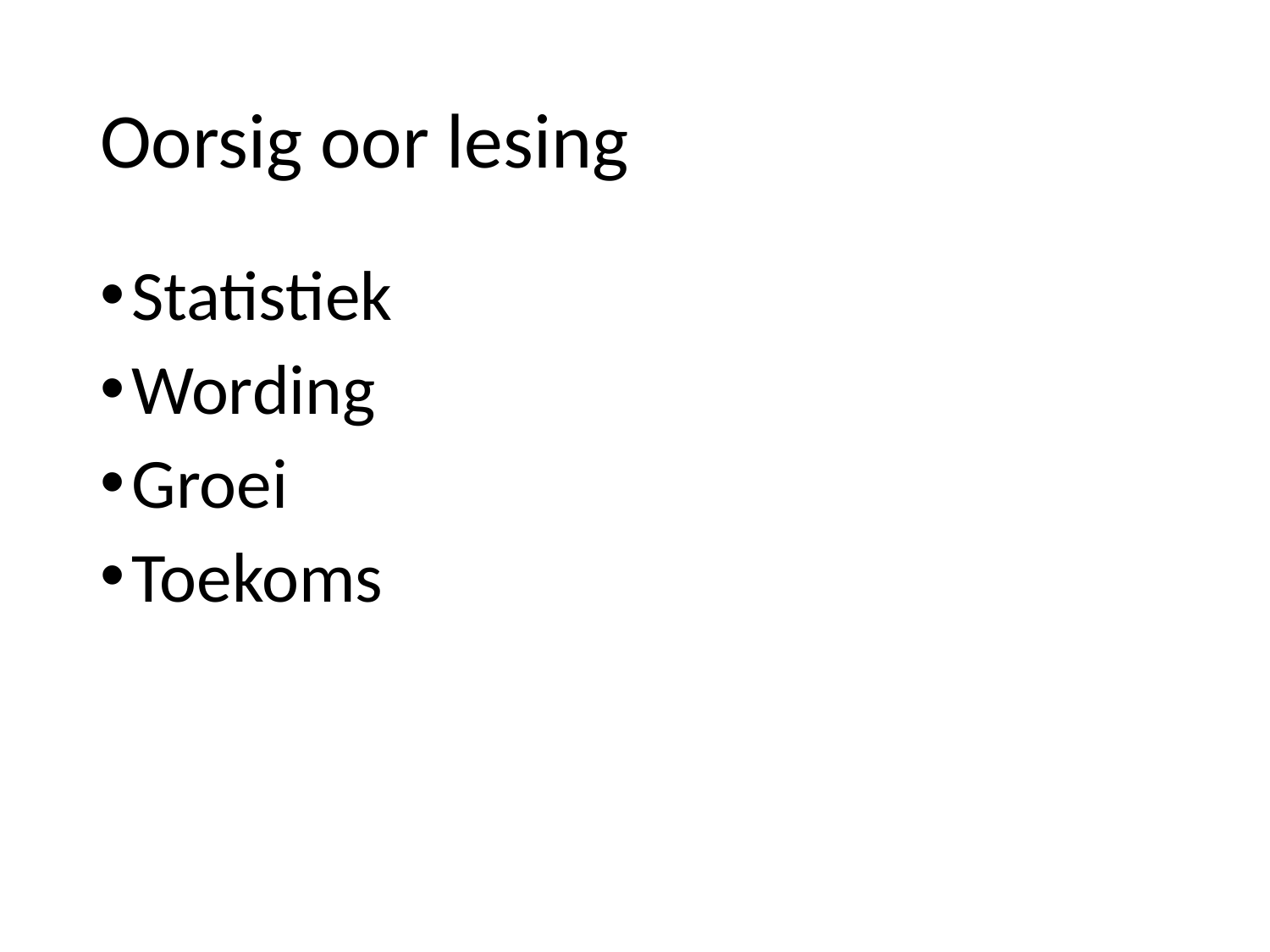

# Oorsig oor lesing
Statistiek
Wording
Groei
Toekoms